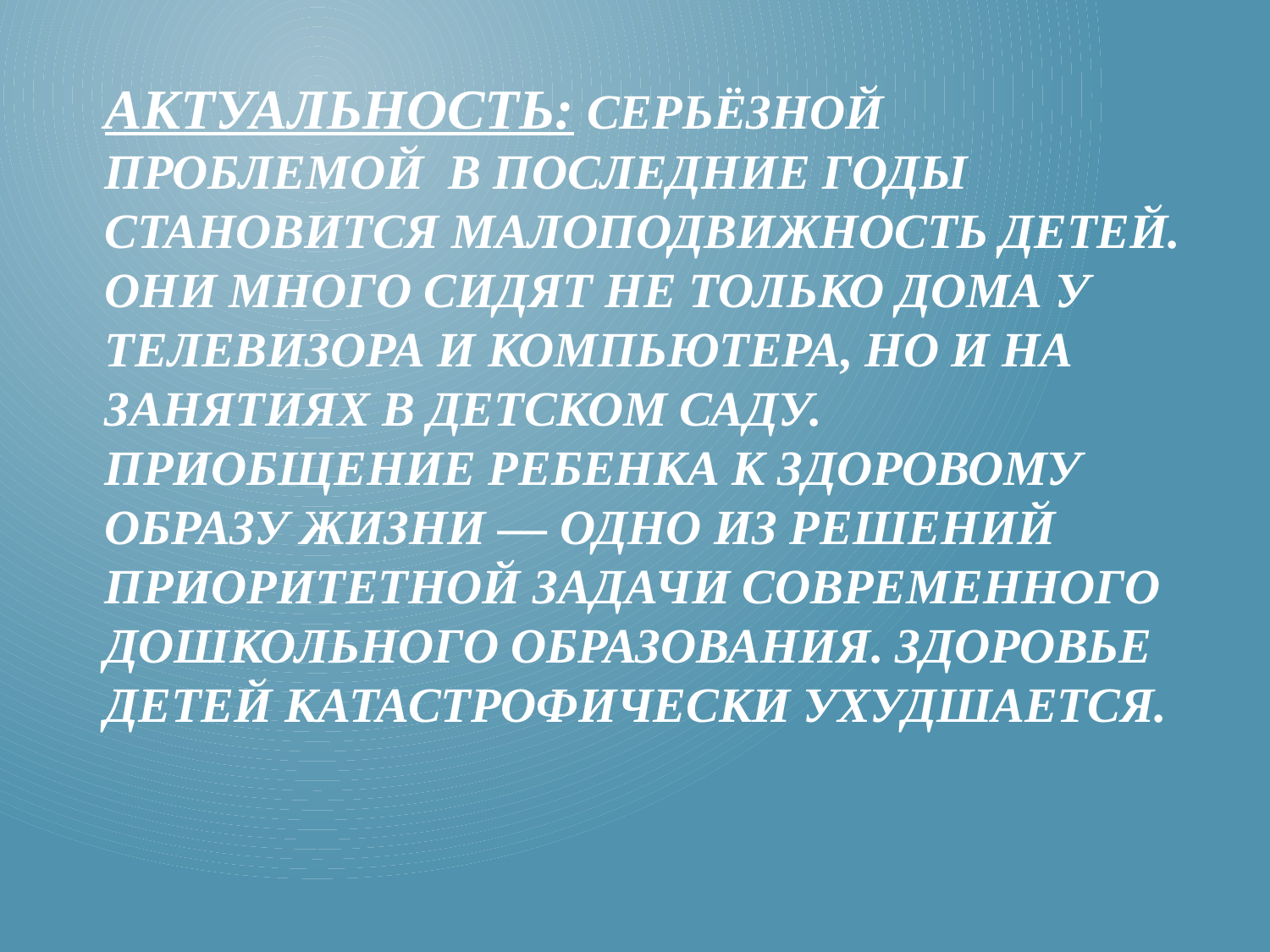

# Актуальность: Серьёзной проблемой  в последние годы становится малоподвижность детей. Они много сидят не только дома у телевизора и компьютера, но и на занятиях в детском саду. Приобщение ребенка к здоровому образу жизни — одно из решений приоритетной задачи современного дошкольного образования. Здоровье детей катастрофически ухудшается.